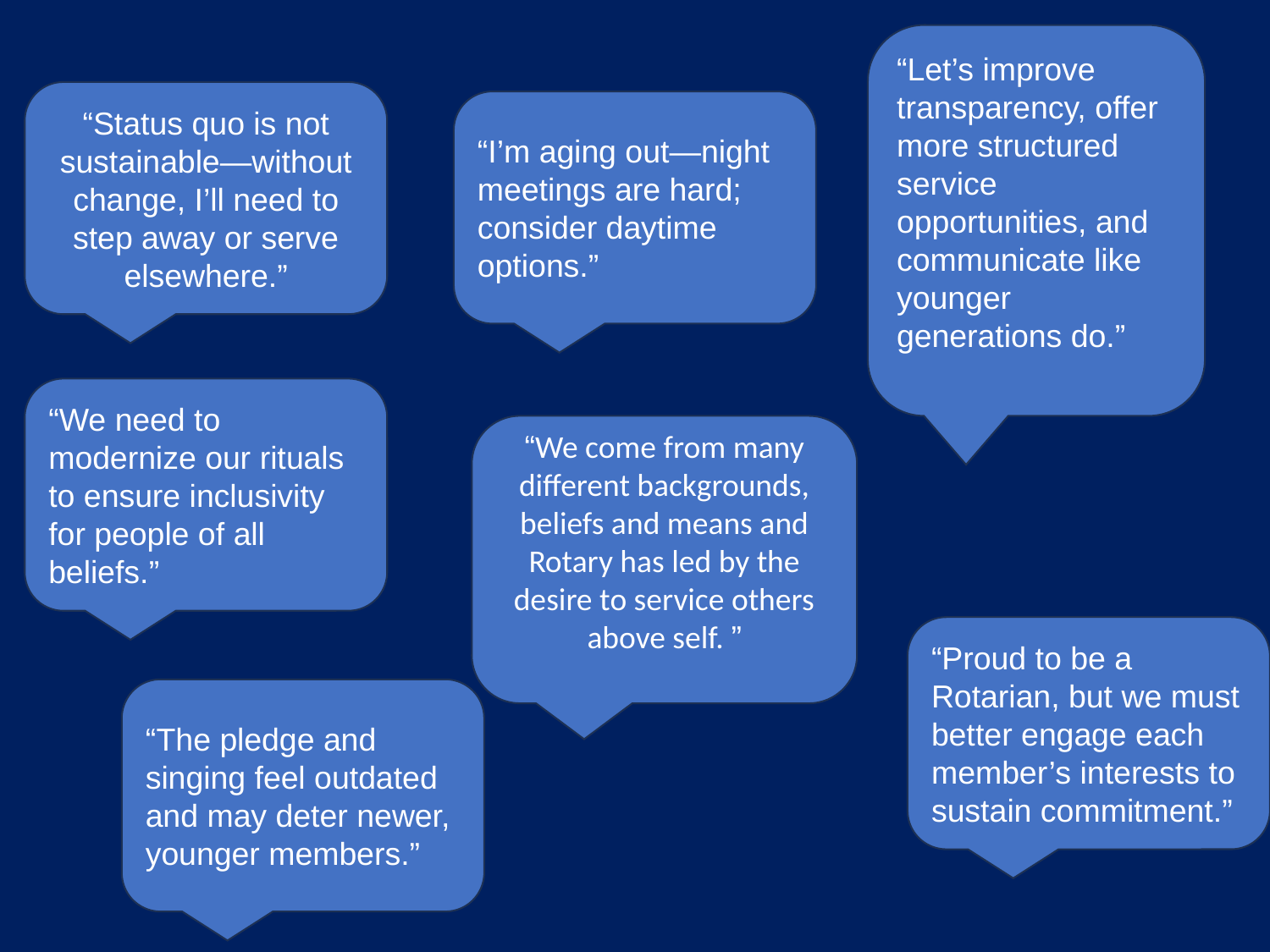

“Let’s improve transparency, offer more structured service opportunities, and communicate like younger generations do.”

“Status quo is not sustainable—without change, I’ll need to step away or serve elsewhere.”
“I’m aging out—night meetings are hard; consider daytime options.”
“We need to modernize our rituals to ensure inclusivity for people of all beliefs.”
“We come from many different backgrounds, beliefs and means and Rotary has led by the desire to service others above self. ”

“Proud to be a Rotarian, but we must better engage each member’s interests to sustain commitment.”
“The pledge and singing feel outdated and may deter newer, younger members.”